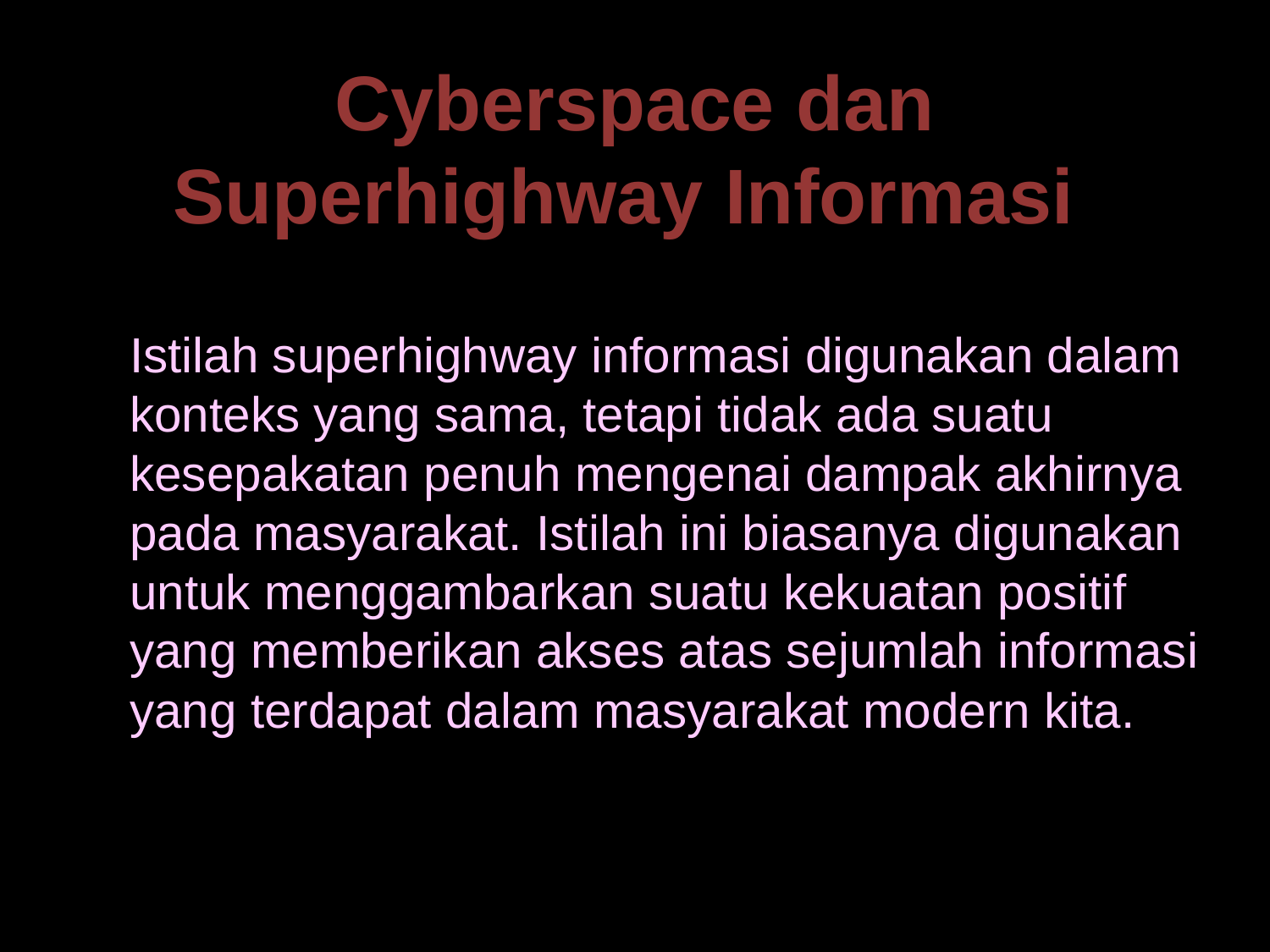

# Cyberspace dan Superhighway Informasi
	Istilah superhighway informasi digunakan dalam konteks yang sama, tetapi tidak ada suatu kesepakatan penuh mengenai dampak akhirnya pada masyarakat. Istilah ini biasanya digunakan untuk menggambarkan suatu kekuatan positif yang memberikan akses atas sejumlah informasi yang terdapat dalam masyarakat modern kita.